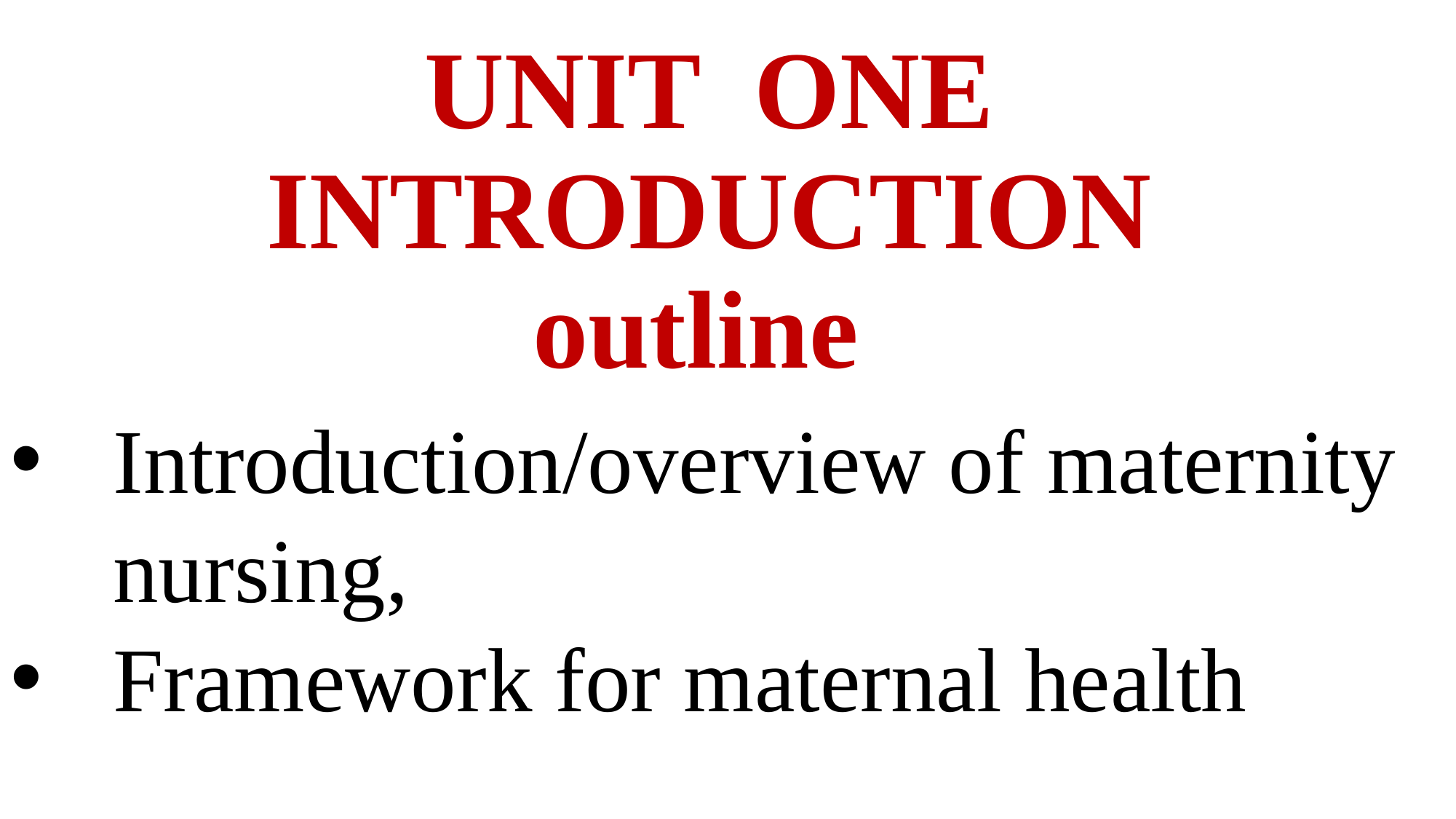

# UNIT  ONE INTRODUCTION outline
Introduction/overview of maternity nursing,
Framework for maternal health